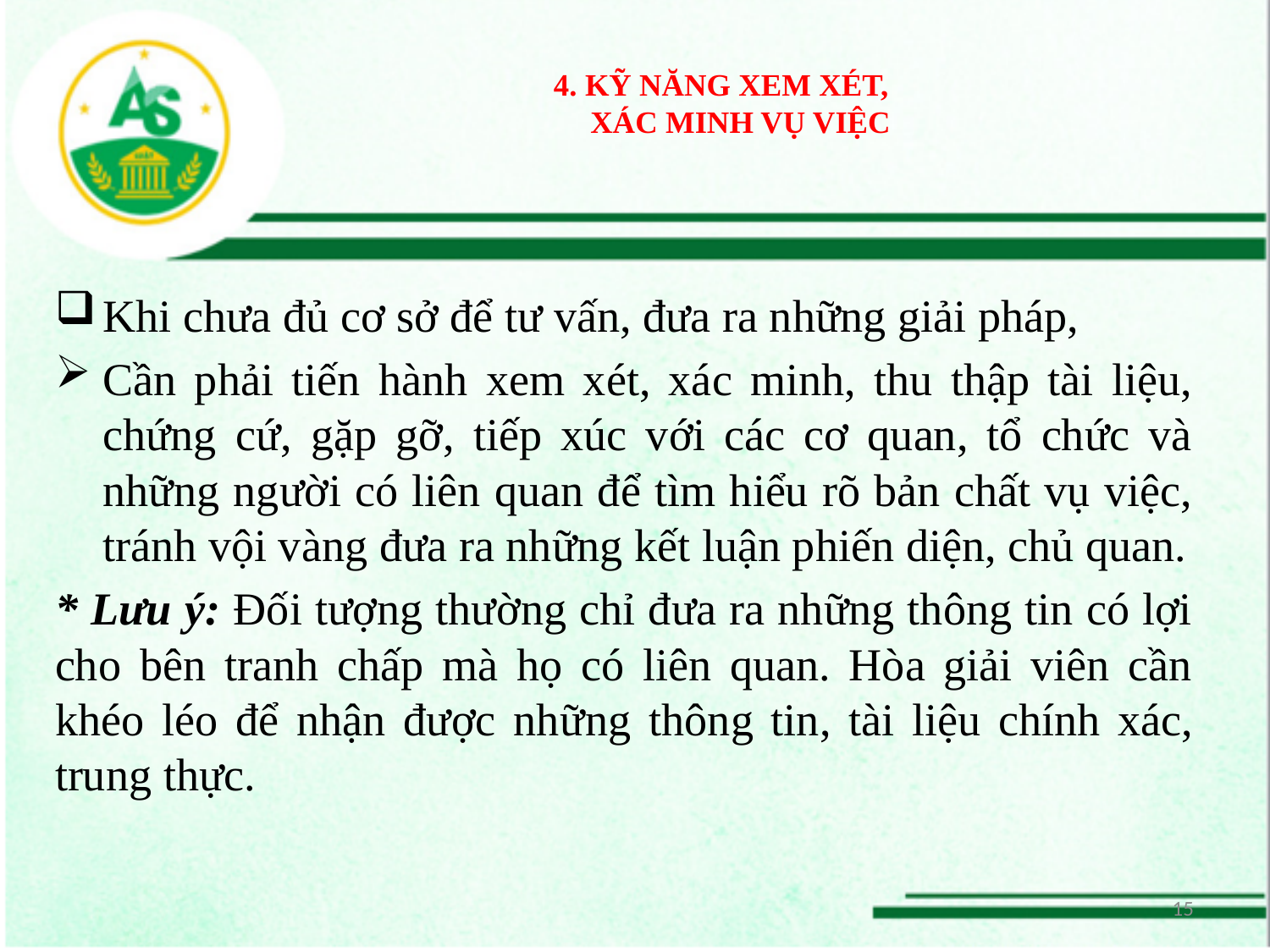

# 4. KỸ NĂNG XEM XÉT, XÁC MINH VỤ VIỆC
Khi chưa đủ cơ sở để tư vấn, đưa ra những giải pháp,
Cần phải tiến hành xem xét, xác minh, thu thập tài liệu, chứng cứ, gặp gỡ, tiếp xúc với các cơ quan, tổ chức và những người có liên quan để tìm hiểu rõ bản chất vụ việc, tránh vội vàng đưa ra những kết luận phiến diện, chủ quan.
* Lưu ý: Đối tượng thường chỉ đưa ra những thông tin có lợi cho bên tranh chấp mà họ có liên quan. Hòa giải viên cần khéo léo để nhận được những thông tin, tài liệu chính xác, trung thực.

15